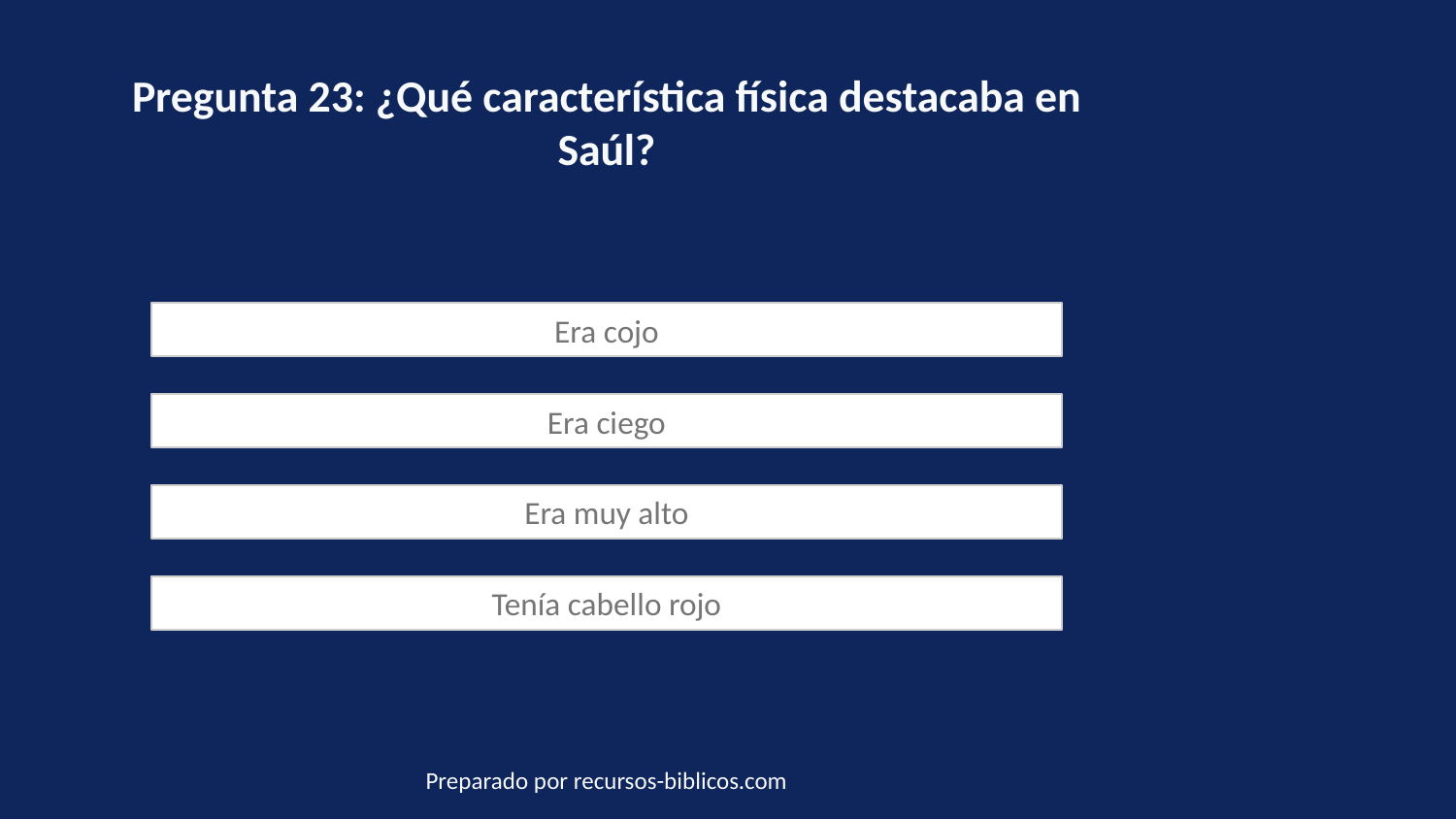

Pregunta 23: ¿Qué característica física destacaba en Saúl?
Era cojo
Era ciego
Era muy alto
Tenía cabello rojo
Preparado por recursos-biblicos.com